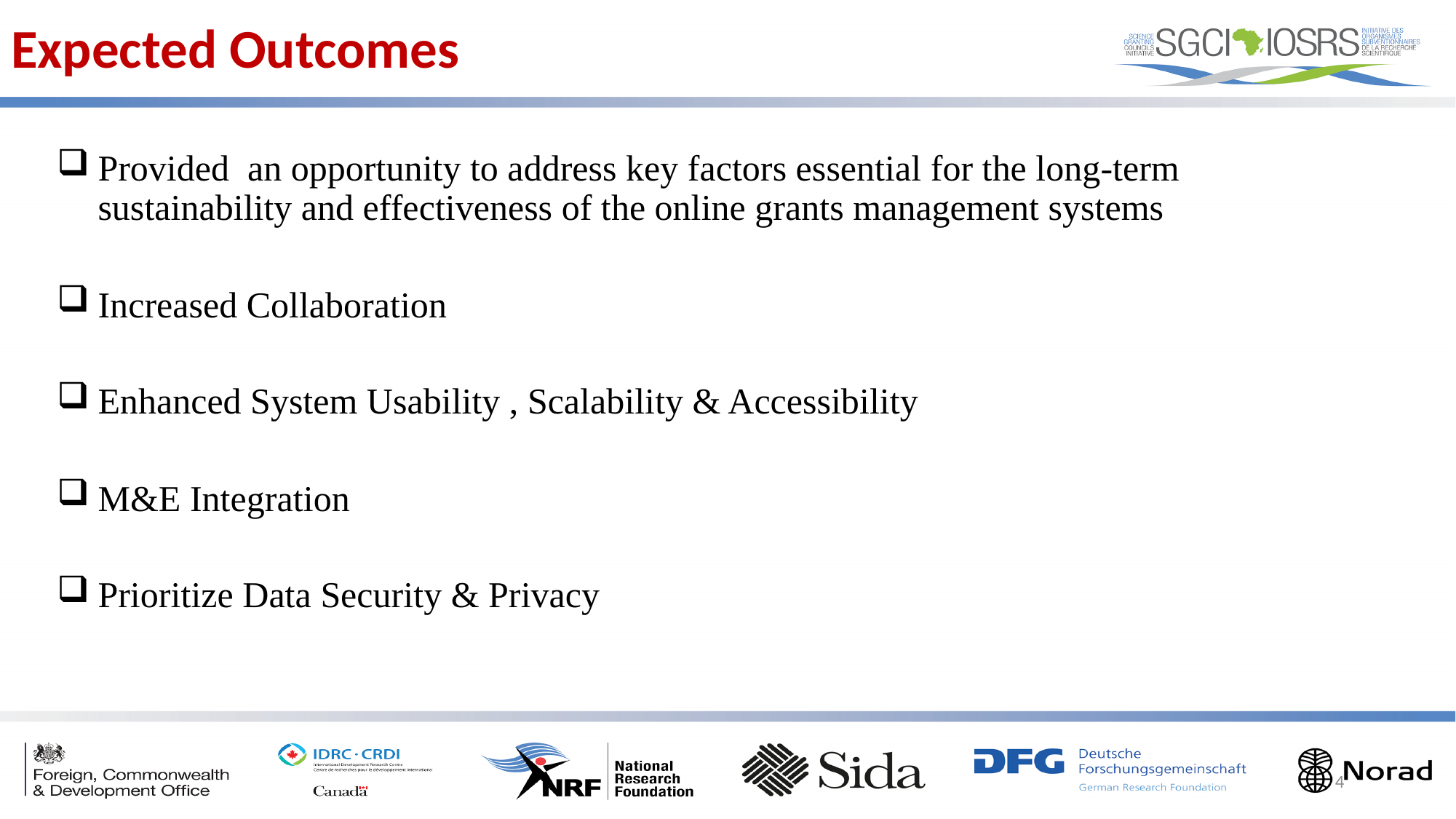

Expected Outcomes

Provided  an opportunity to address key factors essential for the long-term sustainability and effectiveness of the online grants management systems

Increased Collaboration

Enhanced System Usability , Scalability & Accessibility

M&E Integration

Prioritize Data Security & Privacy

4